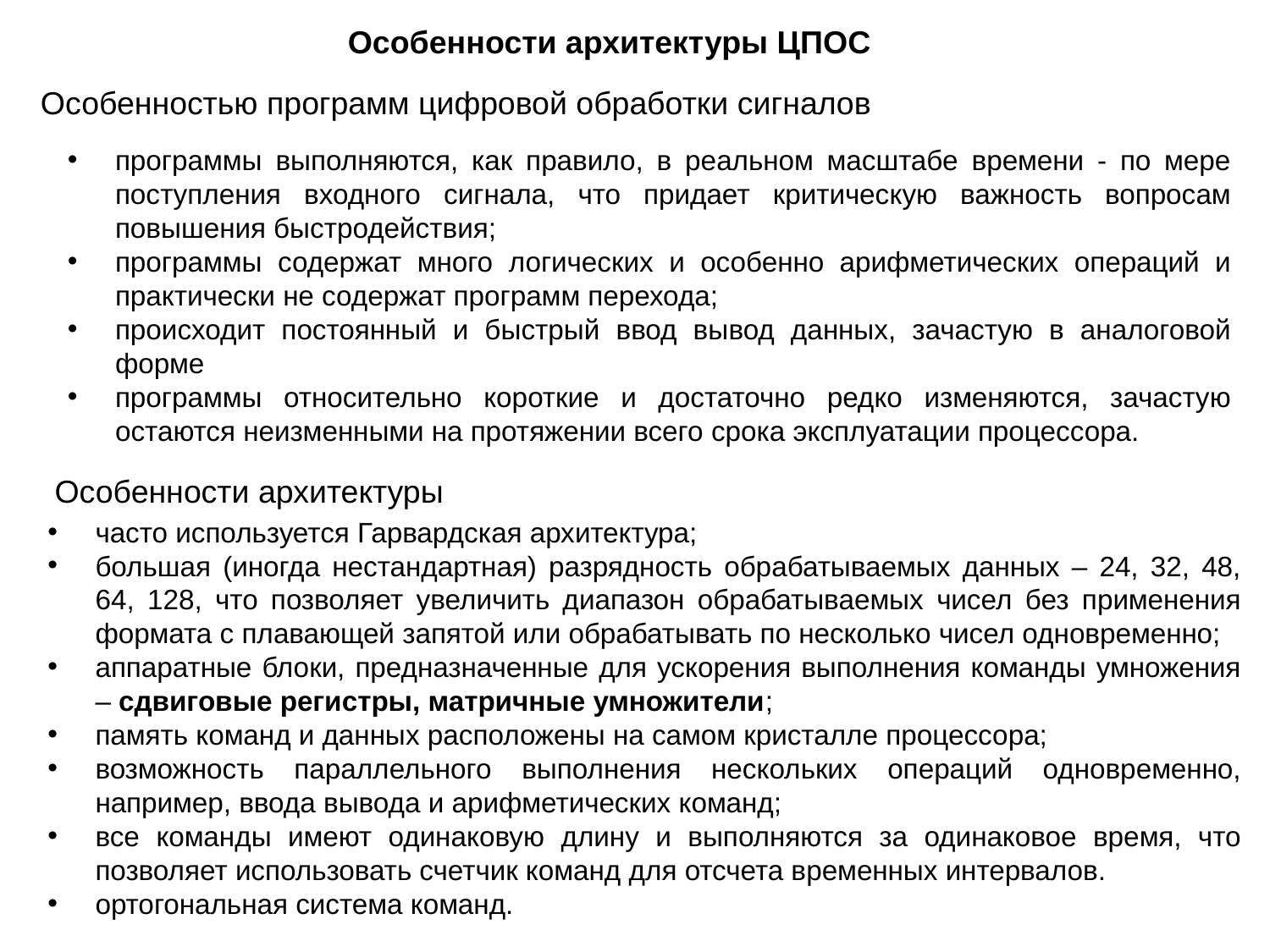

Особенности архитектуры ЦПОС
Особенностью программ цифровой обработки сигналов
программы выполняются, как правило, в реальном масштабе времени - по мере поступления входного сигнала, что придает критическую важность вопросам повышения быстродействия;
программы содержат много логических и особенно арифметических операций и практически не содержат программ перехода;
происходит постоянный и быстрый ввод вывод данных, зачастую в аналоговой форме
программы относительно короткие и достаточно редко изменяются, зачастую остаются неизменными на протяжении всего срока эксплуатации процессора.
Особенности архитектуры
часто используется Гарвардская архитектура;
большая (иногда нестандартная) разрядность обрабатываемых данных – 24, 32, 48, 64, 128, что позволяет увеличить диапазон обрабатываемых чисел без применения формата с плавающей запятой или обрабатывать по несколько чисел одновременно;
аппаратные блоки, предназначенные для ускорения выполнения команды умножения – сдвиговые регистры, матричные умножители;
память команд и данных расположены на самом кристалле процессора;
возможность параллельного выполнения нескольких операций одновременно, например, ввода вывода и арифметических команд;
все команды имеют одинаковую длину и выполняются за одинаковое время, что позволяет использовать счетчик команд для отсчета временных интервалов.
ортогональная система команд.